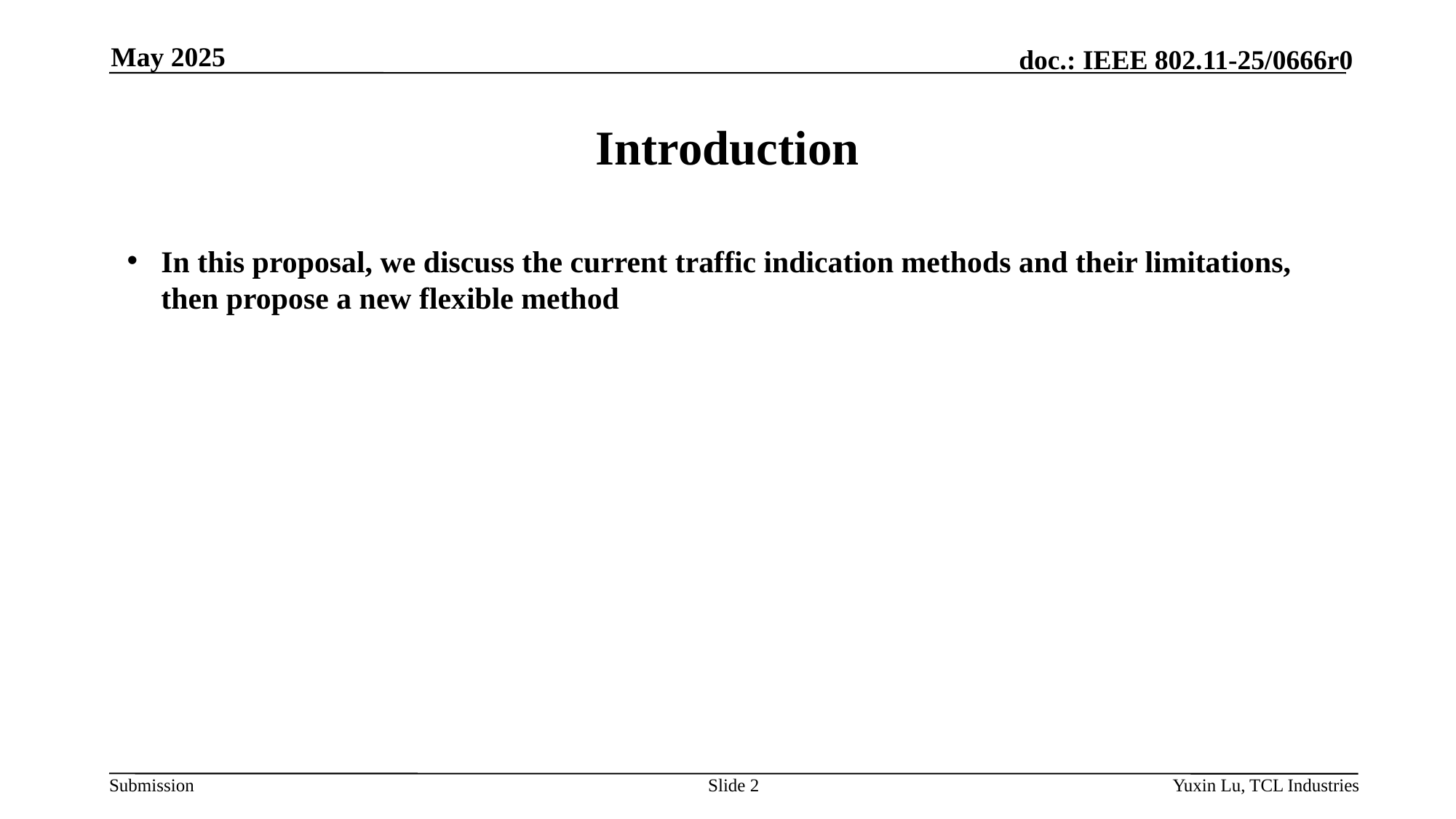

May 2025
# Introduction
In this proposal, we discuss the current traffic indication methods and their limitations, then propose a new flexible method

Slide 2
Yuxin Lu, TCL Industries